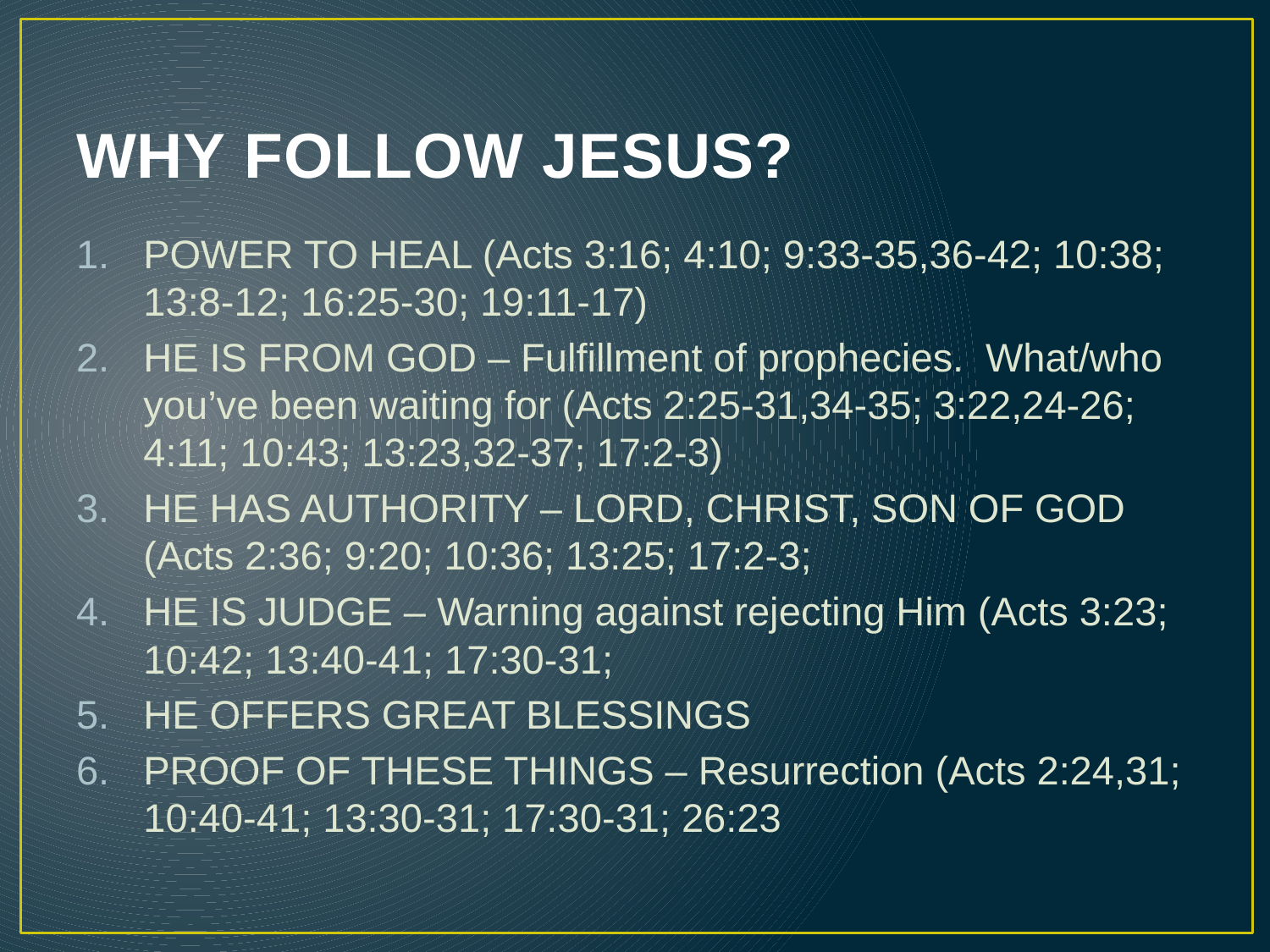

# WHY FOLLOW JESUS?
POWER TO HEAL (Acts 3:16; 4:10; 9:33-35,36-42; 10:38; 13:8-12; 16:25-30; 19:11-17)
HE IS FROM GOD – Fulfillment of prophecies.  What/who you’ve been waiting for (Acts 2:25-31,34-35; 3:22,24-26; 4:11; 10:43; 13:23,32-37; 17:2-3)
HE HAS AUTHORITY – LORD, CHRIST, SON OF GOD (Acts 2:36; 9:20; 10:36; 13:25; 17:2-3;
HE IS JUDGE – Warning against rejecting Him (Acts 3:23; 10:42; 13:40-41; 17:30-31;
HE OFFERS GREAT BLESSINGS
PROOF OF THESE THINGS – Resurrection (Acts 2:24,31; 10:40-41; 13:30-31; 17:30-31; 26:23